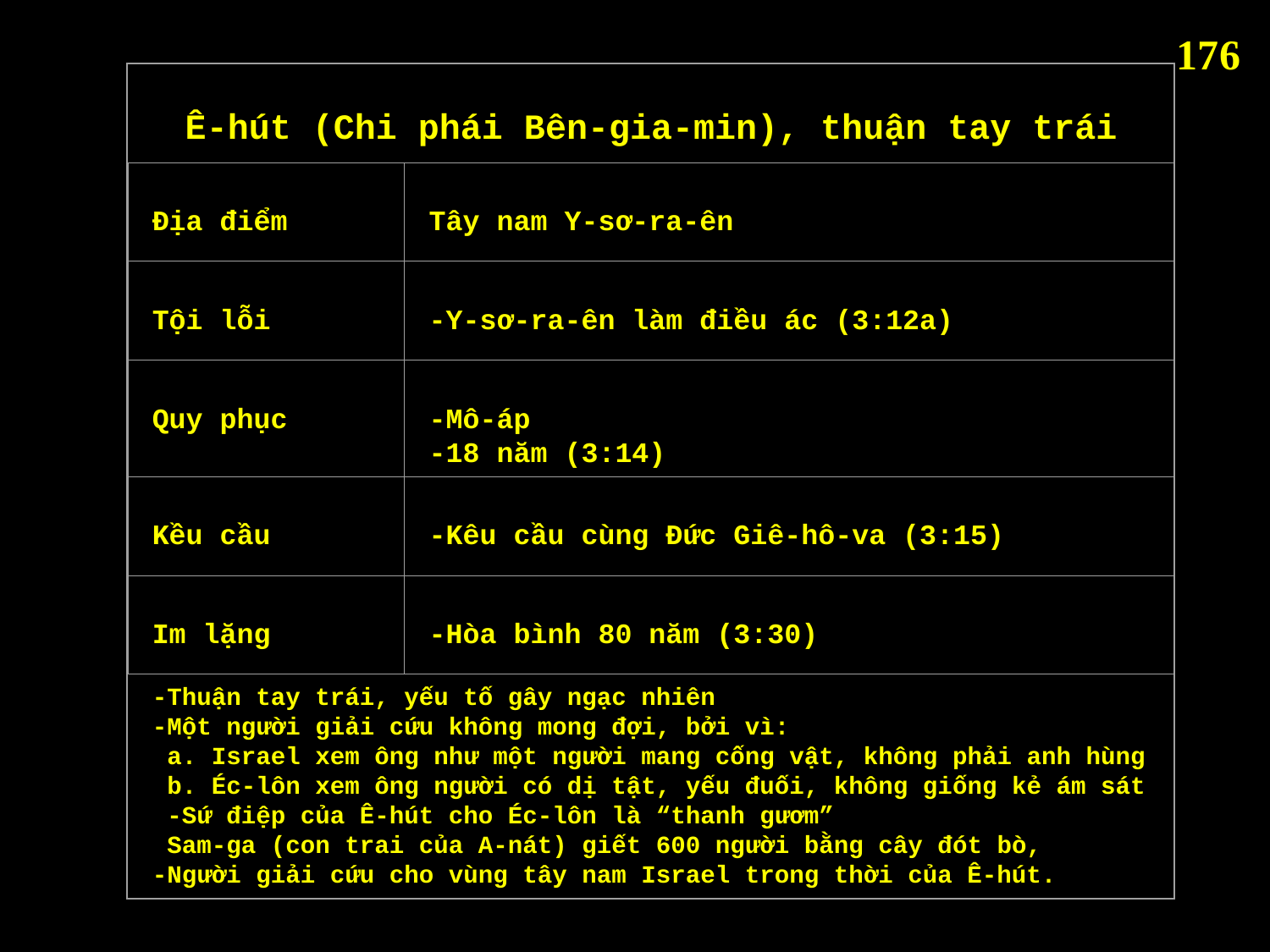

176

Ê-hút (Chi phái Bên-gia-min), thuận tay trái

Địa điểm

Tây nam Y-sơ-ra-ên

Tội lỗi

-Y-sơ-ra-ên làm điều ác (3:12a)

Quy phục

-Mô-áp
-18 năm (3:14)

Kều cầu

-Kêu cầu cùng Đức Giê-hô-va (3:15)

Im lặng

-Hòa bình 80 năm (3:30)

-Thuận tay trái, yếu tố gây ngạc nhiên
-Một người giải cứu không mong đợi, bởi vì:
 a. Israel xem ông như một người mang cống vật, không phải anh hùng
 b. Éc-lôn xem ông người có dị tật, yếu đuối, không giống kẻ ám sát
 -Sứ điệp của Ê-hút cho Éc-lôn là “thanh gươm”
 Sam-ga (con trai của A-nát) giết 600 người bằng cây đót bò,
-Người giải cứu cho vùng tây nam Israel trong thời của Ê-hút.